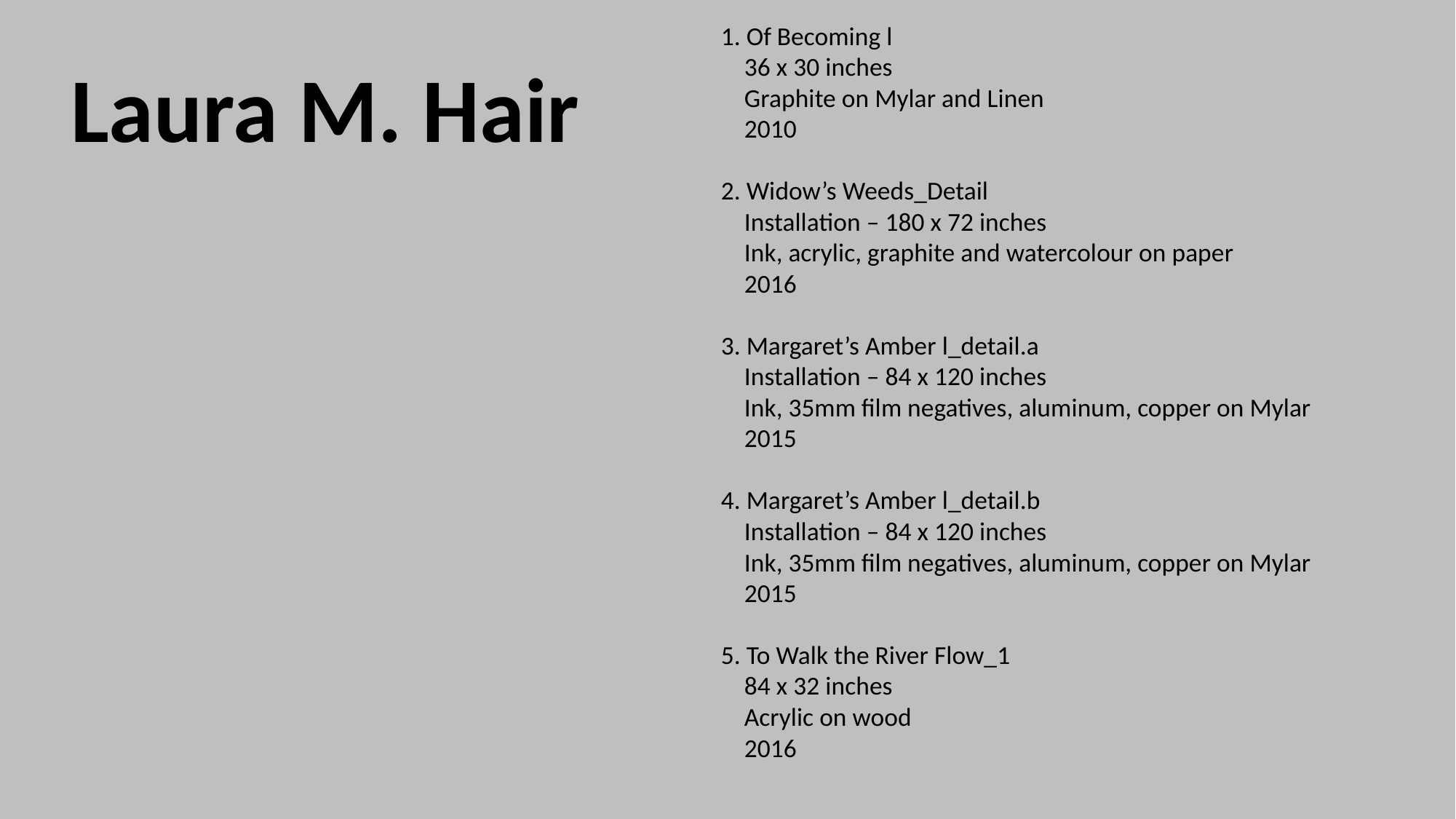

1. Of Becoming l
    36 x 30 inches
    Graphite on Mylar and Linen
    2010

2. Widow’s Weeds_Detail
    Installation – 180 x 72 inches
    Ink, acrylic, graphite and watercolour on paper
    2016

3. Margaret’s Amber l_detail.a
    Installation – 84 x 120 inches
    Ink, 35mm film negatives, aluminum, copper on Mylar
    2015

4. Margaret’s Amber l_detail.b
    Installation – 84 x 120 inches
    Ink, 35mm film negatives, aluminum, copper on Mylar
    2015

5. To Walk the River Flow_1
    84 x 32 inches
    Acrylic on wood
    2016
Laura M. Hair